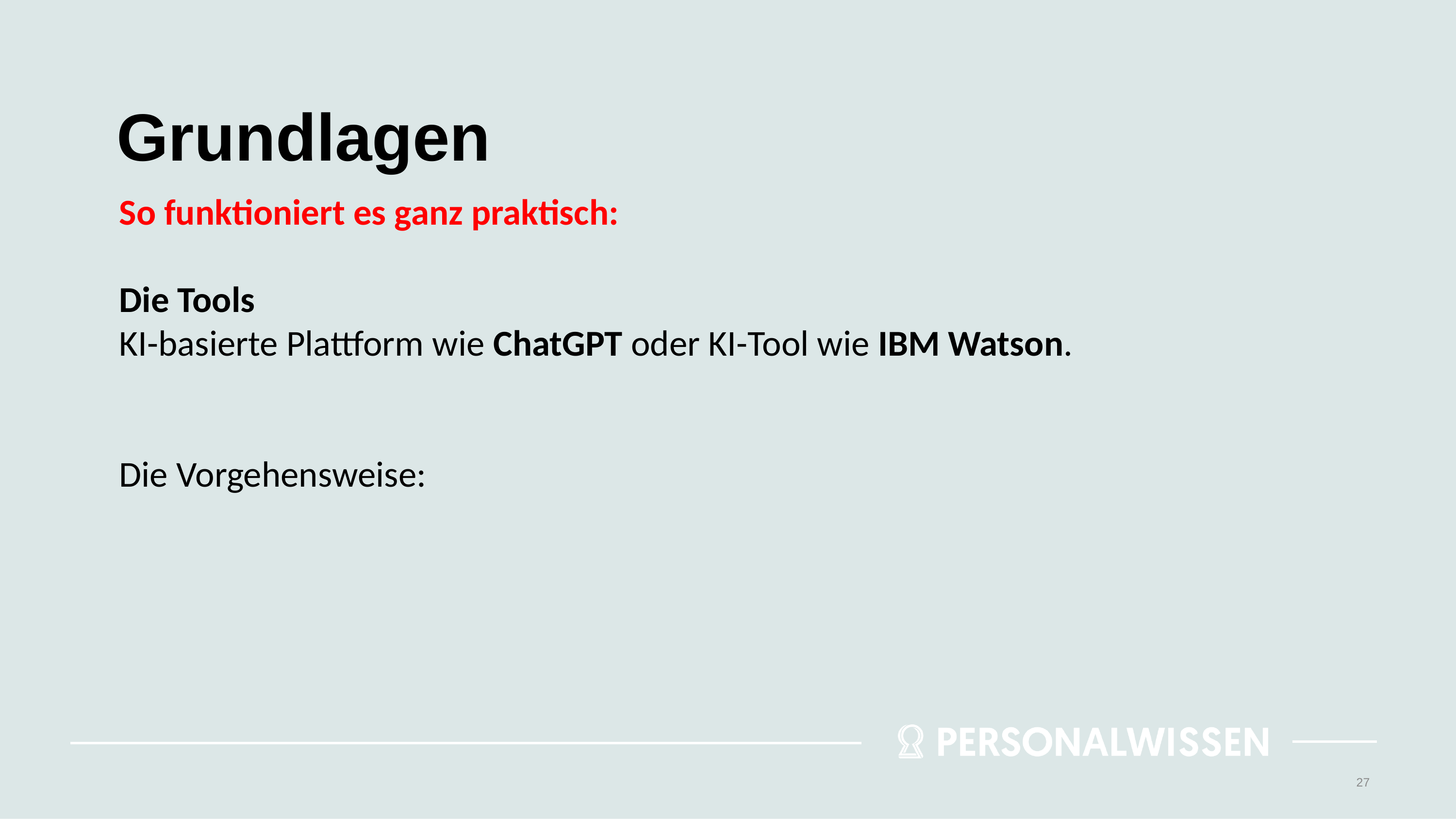

# Grundlagen
So funktioniert es ganz praktisch:

Die Tools
KI-basierte Plattform wie ChatGPT oder KI-Tool wie IBM Watson.

Die Vorgehensweise:

27